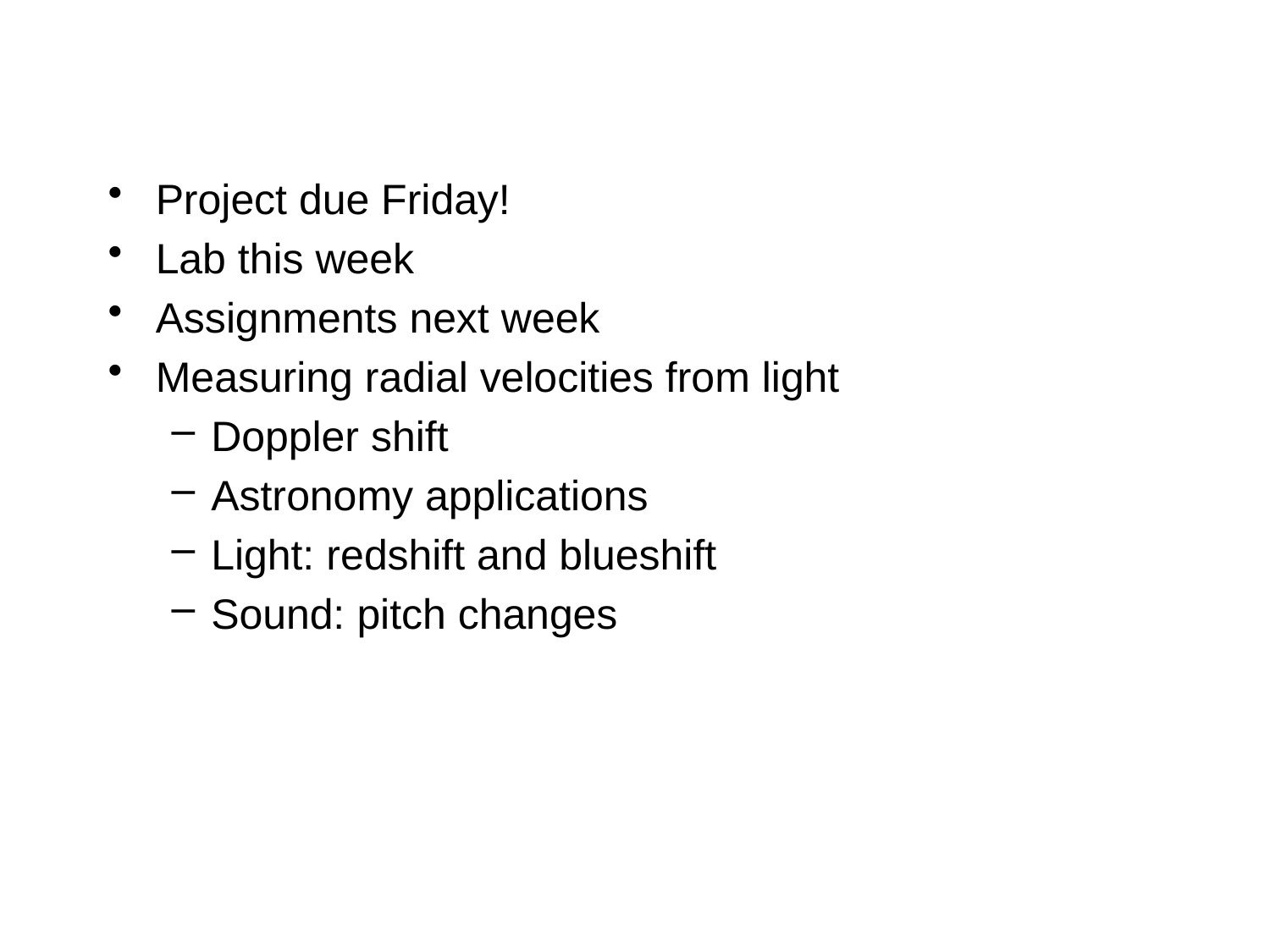

Project due Friday!
Lab this week
Assignments next week
Measuring radial velocities from light
Doppler shift
Astronomy applications
Light: redshift and blueshift
Sound: pitch changes